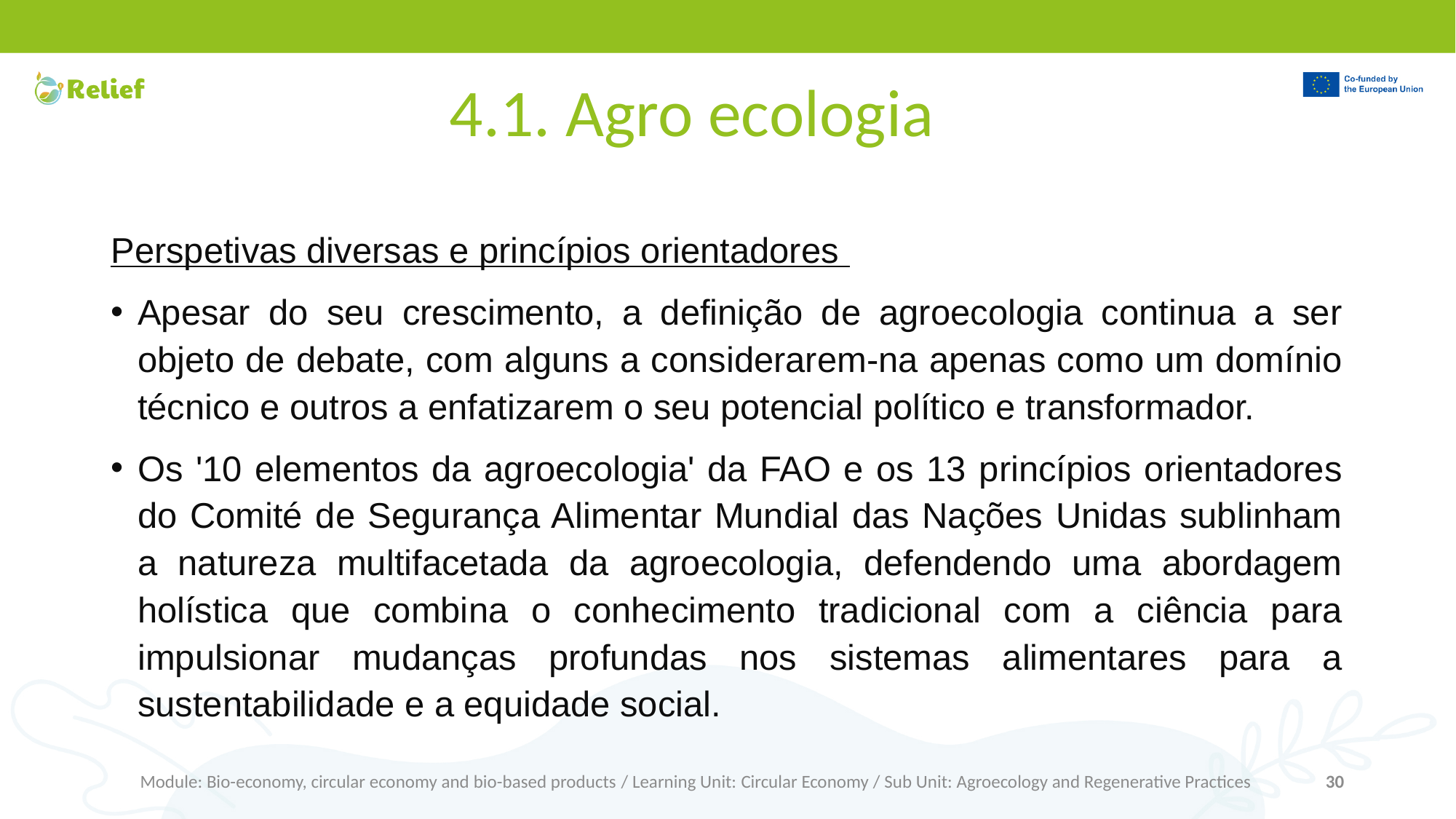

# 4.1. Agro ecologia
Perspetivas diversas e princípios orientadores
Apesar do seu crescimento, a definição de agroecologia continua a ser objeto de debate, com alguns a considerarem-na apenas como um domínio técnico e outros a enfatizarem o seu potencial político e transformador.
Os '10 elementos da agroecologia' da FAO e os 13 princípios orientadores do Comité de Segurança Alimentar Mundial das Nações Unidas sublinham a natureza multifacetada da agroecologia, defendendo uma abordagem holística que combina o conhecimento tradicional com a ciência para impulsionar mudanças profundas nos sistemas alimentares para a sustentabilidade e a equidade social.

Module: Bio-economy, circular economy and bio-based products / Learning Unit: Circular Economy / Sub Unit: Agroecology and Regenerative Practices
30